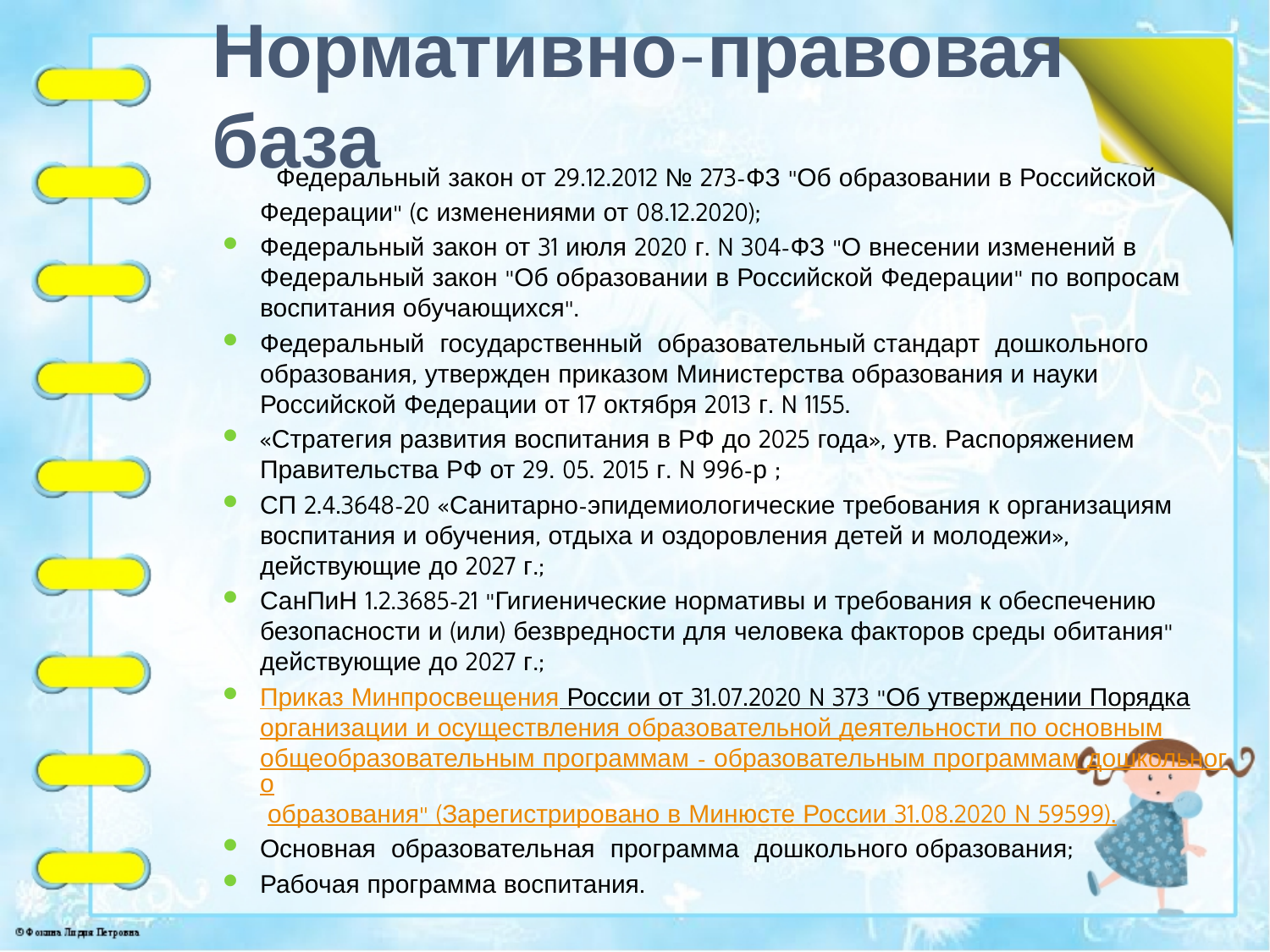

# Нормативно-правовая база
    Федеральный закон от 29.12.2012 № 273-ФЗ "Об образовании в Российской Федерации" (с изменениями от 08.12.2020);
Федеральный закон от 31 июля 2020 г. N 304-ФЗ "О внесении изменений в Федеральный закон "Об образовании в Российской Федерации" по вопросам воспитания обучающихся".
Федеральный  государственный  образовательный стандарт  дошкольного образования, утвержден приказом Министерства образования и науки Российской Федерации от 17 октября 2013 г. N 1155.
«Стратегия развития воспитания в РФ до 2025 года», утв. Распоряжением Правительства РФ от 29. 05. 2015 г. N 996-р ;
СП 2.4.3648-20 «Санитарно-эпидемиологические требования к организациям воспитания и обучения, отдыха и оздоровления детей и молодежи», действующие до 2027 г.;
СанПиН 1.2.3685-21 "Гигиенические нормативы и требования к обеспечению безопасности и (или) безвредности для человека факторов среды обитания" действующие до 2027 г.;
Приказ Минпросвещения России от 31.07.2020 N 373 "Об утверждении Порядка организации и осуществления образовательной деятельности по основным общеобразовательным программам - образовательным программам дошкольного образования" (Зарегистрировано в Минюсте России 31.08.2020 N 59599).
Основная  образовательная  программа  дошкольного образования;
Рабочая программа воспитания.